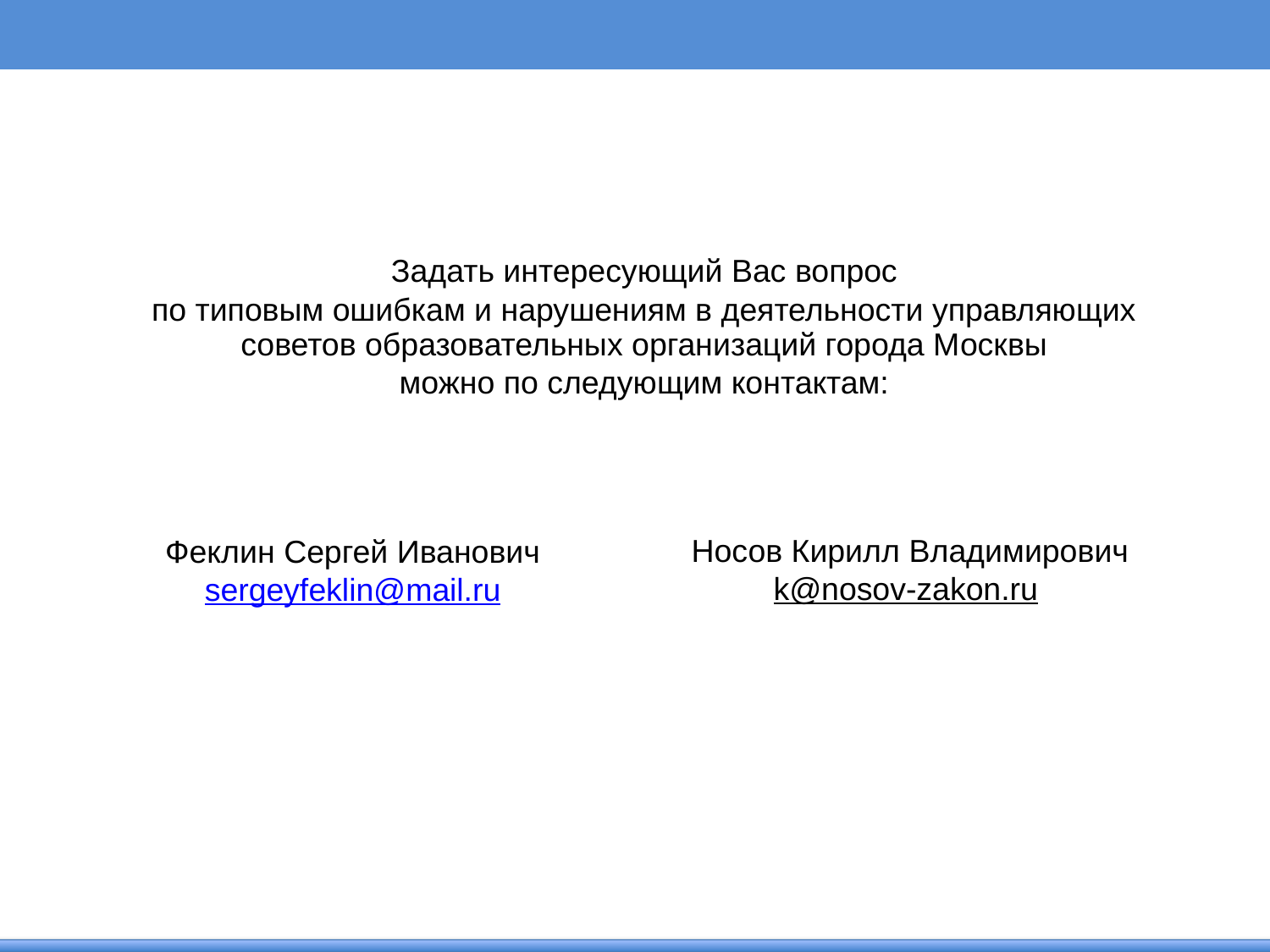

Задать интересующий Вас вопрос
по типовым ошибкам и нарушениям в деятельности управляющих советов образовательных организаций города Москвы
можно по следующим контактам:
Носов Кирилл Владимирович
k@nosov-zakon.ru
Феклин Сергей Иванович
sergeyfeklin@mail.ru